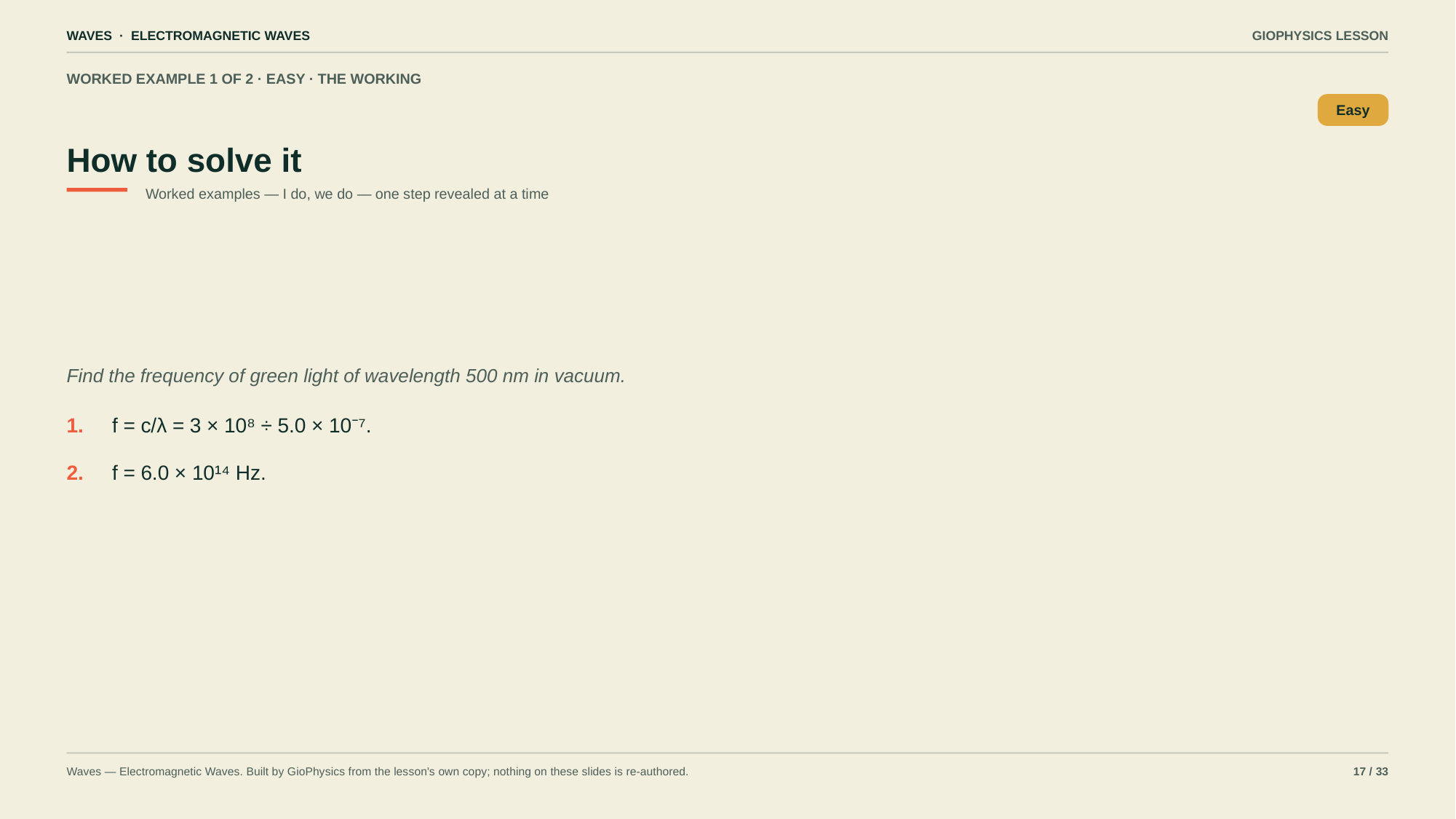

WAVES  ·  ELECTROMAGNETIC WAVES
GIOPHYSICS LESSON

WORKED EXAMPLE 1 OF 2 · EASY · THE WORKING
How to solve it

Easy
Worked examples — I do, we do — one step revealed at a time

Find the frequency of green light of wavelength 500 nm in vacuum.
1.
f = c/λ = 3 × 10⁸ ÷ 5.0 × 10⁻⁷.
2.
f = 6.0 × 10¹⁴ Hz.

Waves — Electromagnetic Waves. Built by GioPhysics from the lesson's own copy; nothing on these slides is re-authored.
17 / 33